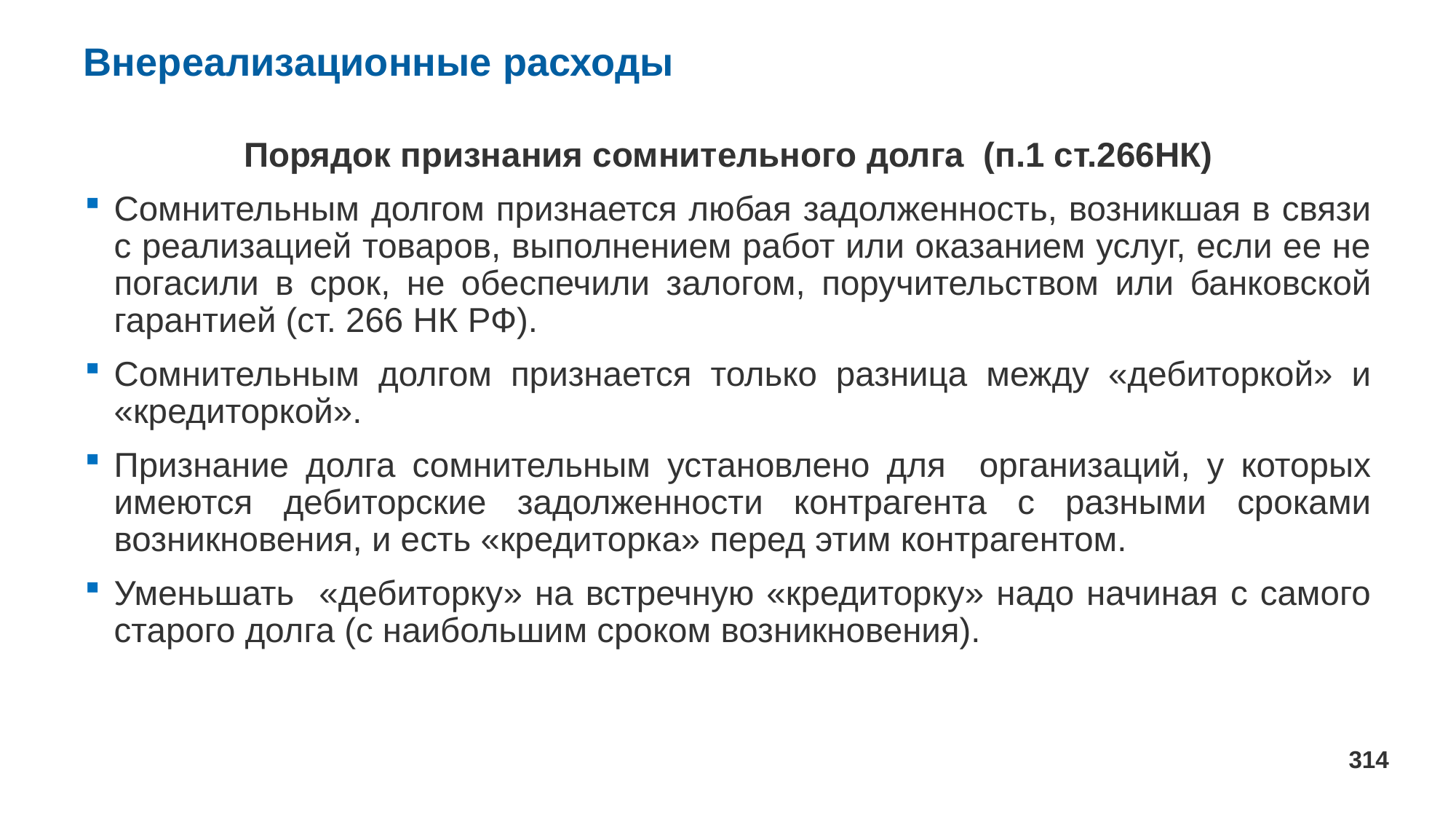

# Внереализационные расходы
Порядок признания сомнительного долга  (п.1 ст.266НК)
Сомнительным долгом признается любая задолженность, возникшая в связи с реализацией товаров, выполнением работ или оказанием услуг, если ее не погасили в срок, не обеспечили залогом, поручительством или банковской гарантией (ст. 266 НК РФ).
Сомнительным долгом признается только разница между «дебиторкой» и «кредиторкой».
Признание долга сомнительным установлено для  организаций, у которых имеются дебиторские задолженности контрагента с разными сроками возникновения, и есть «кредиторка» перед этим контрагентом.
Уменьшать  «дебиторку» на встречную «кредиторку» надо начиная с самого старого долга (с наибольшим сроком возникновения).